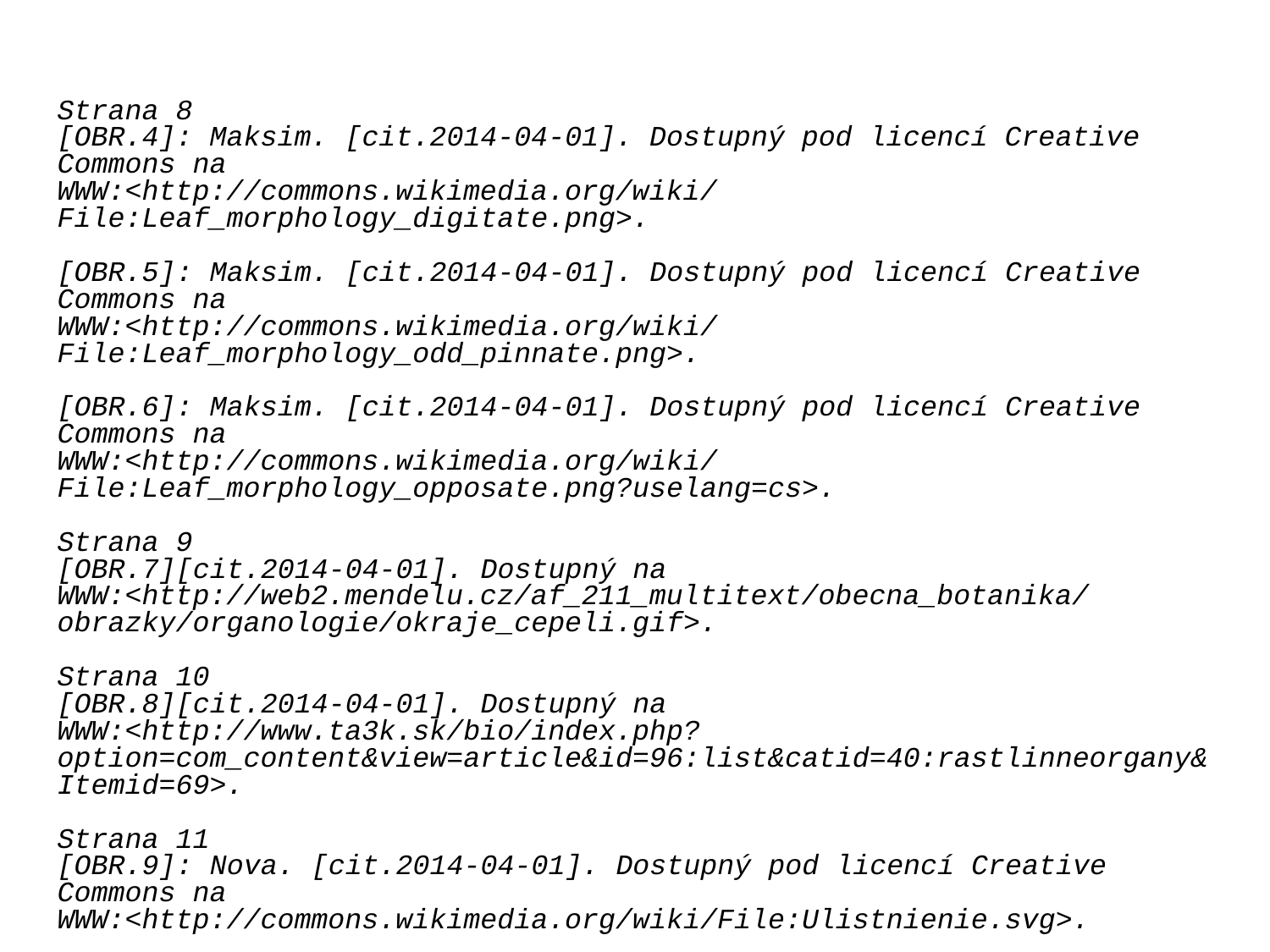

Strana 8
[OBR.4]: Maksim. [cit.2014-04-01]. Dostupný pod licencí Creative Commons na
WWW:<http://commons.wikimedia.org/wiki/File:Leaf_morphology_digitate.png>.

[OBR.5]: Maksim. [cit.2014-04-01]. Dostupný pod licencí Creative Commons na
WWW:<http://commons.wikimedia.org/wiki/File:Leaf_morphology_odd_pinnate.png>.

[OBR.6]: Maksim. [cit.2014-04-01]. Dostupný pod licencí Creative Commons na
WWW:<http://commons.wikimedia.org/wiki/File:Leaf_morphology_opposate.png?uselang=cs>.

Strana 9
[OBR.7][cit.2014-04-01]. Dostupný na
WWW:<http://web2.mendelu.cz/af_211_multitext/obecna_botanika/obrazky/organologie/okraje_cepeli.gif>.

Strana 10
[OBR.8][cit.2014-04-01]. Dostupný na WWW:<http://www.ta3k.sk/bio/index.php?option=com_content&view=article&id=96:list&catid=40:rastlinneorgany&Itemid=69>.

Strana 11
[OBR.9]: Nova. [cit.2014-04-01]. Dostupný pod licencí Creative Commons na
WWW:<http://commons.wikimedia.org/wiki/File:Ulistnienie.svg>.